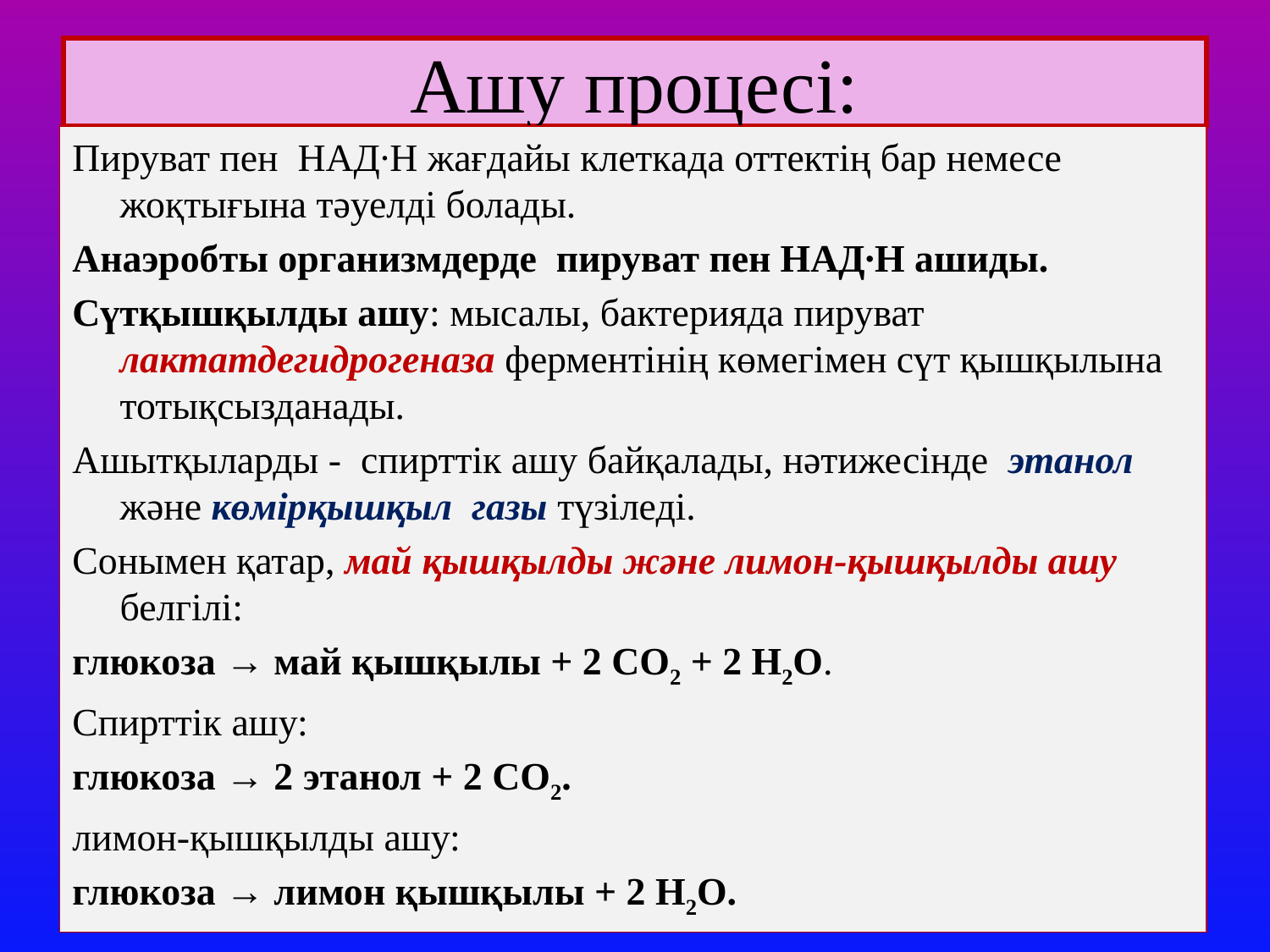

# Ашу процесі:
Пируват пен  НАД∙H жағдайы клеткада оттектің бар немесе жоқтығына тәуелді болады.
Анаэробты организмдерде  пируват пен НАД∙H ашиды.
Сүтқышқылды ашу: мысалы, бактерияда пируват лактатдегидрогеназа ферментінің көмегімен сүт қышқылына тотықсызданады.
Ашытқыларды -  спирттік ашу байқалады, нәтижесінде  этанол және көмірқышқыл  газы түзіледі.
Сонымен қатар, май қышқылды және лимон-қышқылды ашу белгілі:
глюкоза → май қышқылы + 2 CO2 + 2 H2O.
Спирттік ашу:
глюкоза → 2 этанол + 2 CO2.
лимон-қышқылды ашу:
глюкоза → лимон қышқылы + 2 H2O.
23